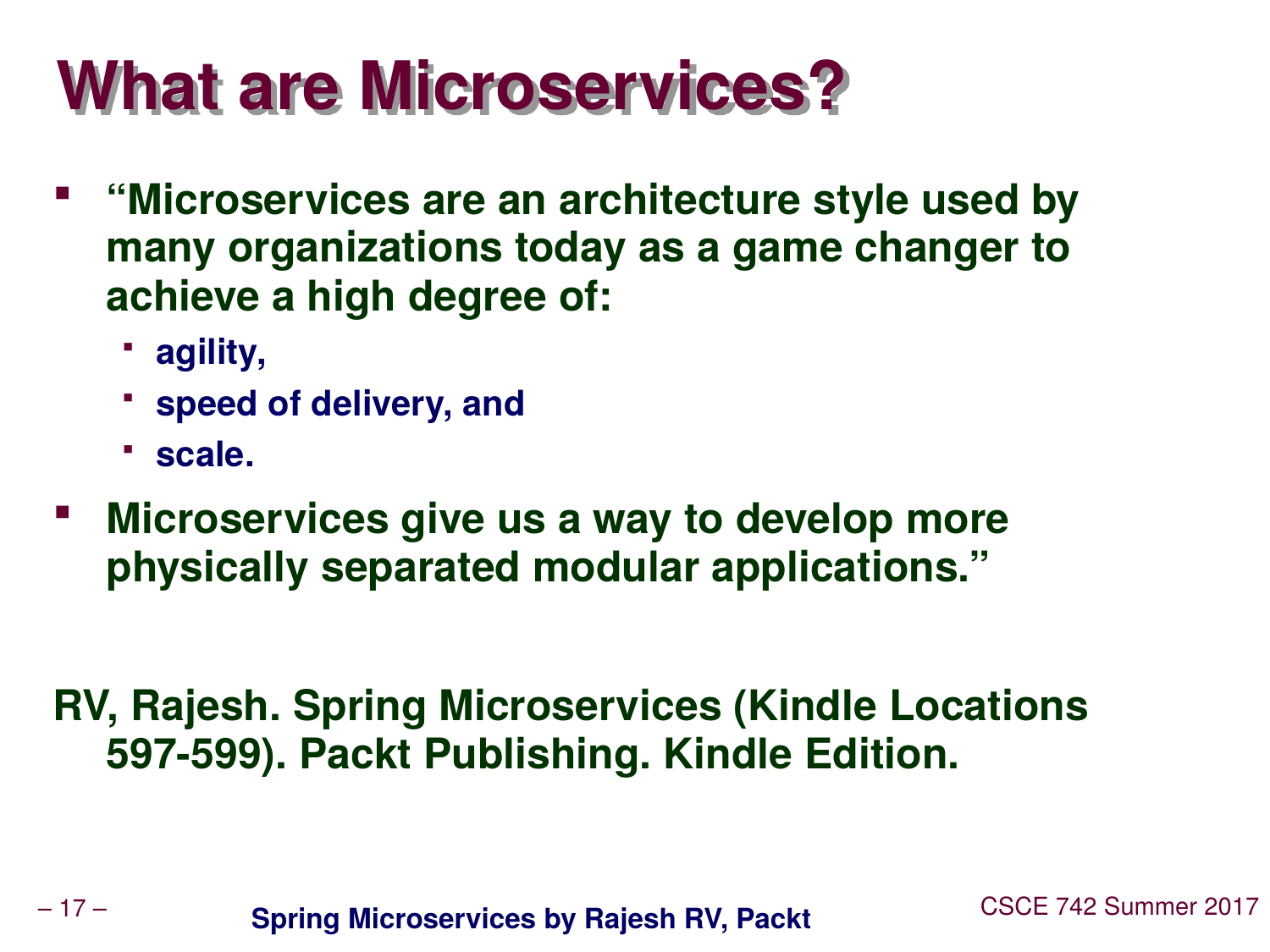

# What are Microservices?
“Microservices are an architecture style used by many organizations today as a game changer to achieve a high degree of:
agility,
speed of delivery, and
scale.
Microservices give us a way to develop more physically separated modular applications.”

RV, Rajesh. Spring Microservices (Kindle Locations 597-599). Packt Publishing. Kindle Edition.